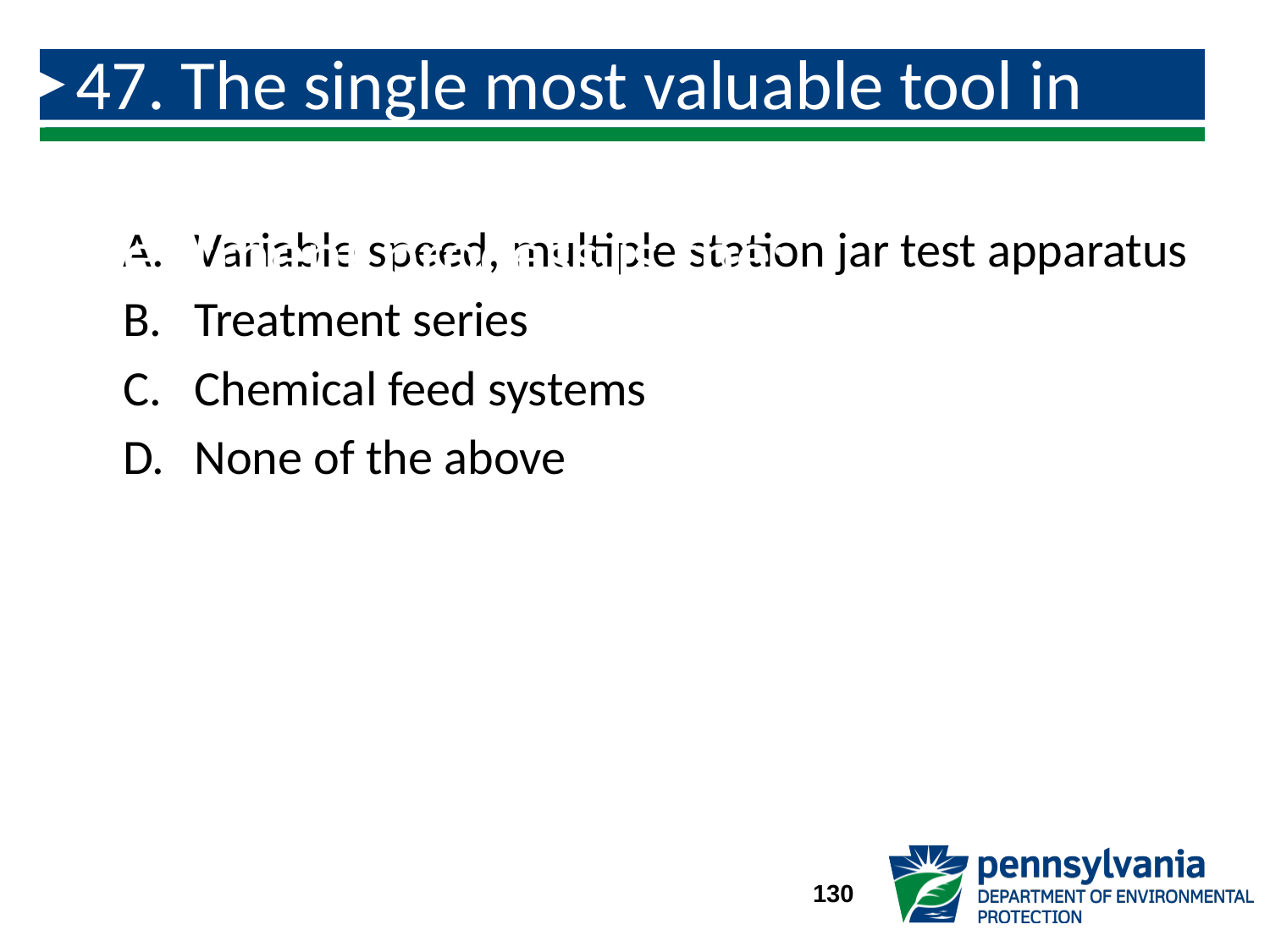

# 47. The single most valuable tool in operating and controlling a chemical treatment process is the:
Variable speed, multiple station jar test apparatus
Treatment series
Chemical feed systems
None of the above

130